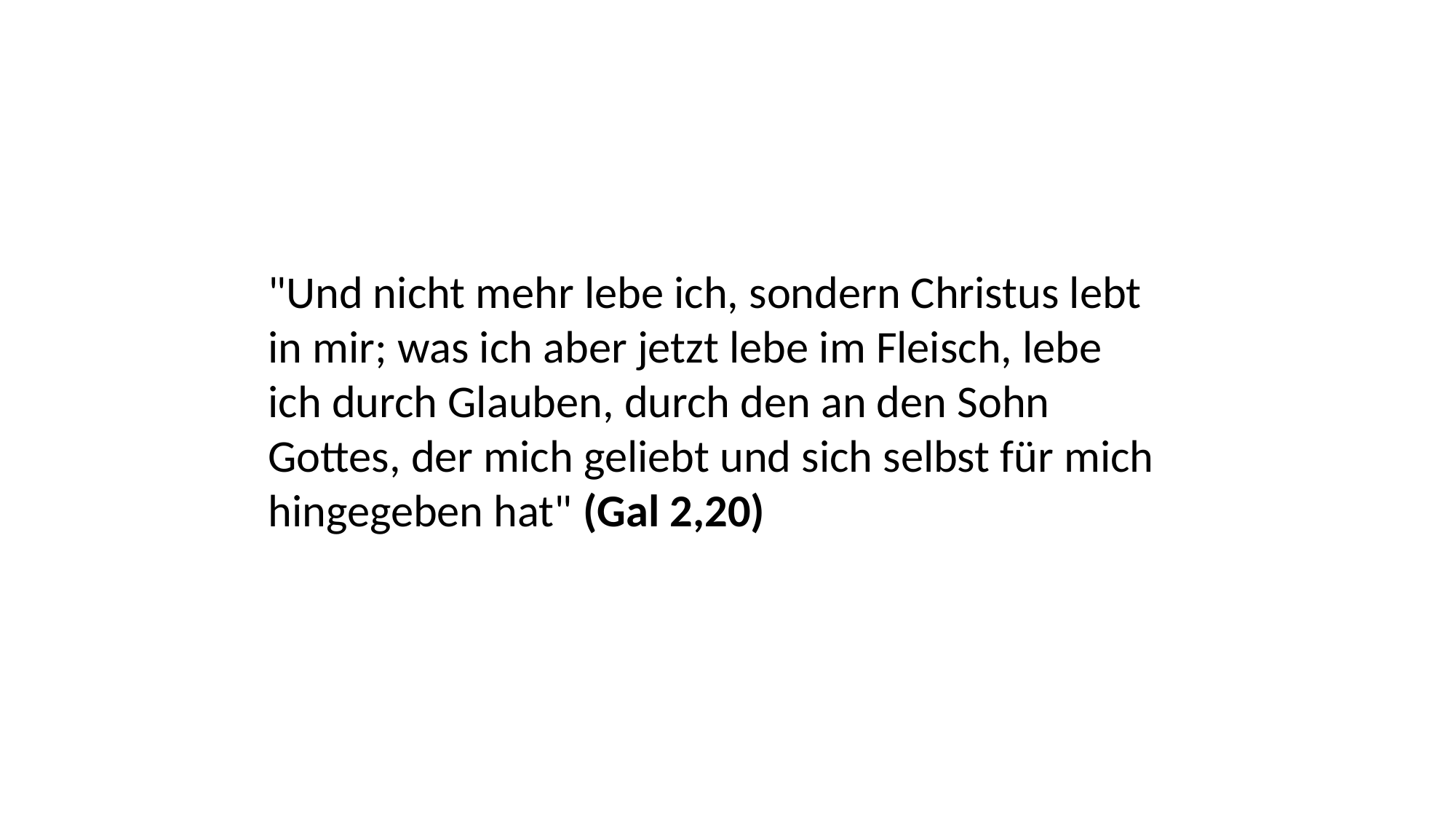

"Und nicht mehr lebe ich, sondern Christus lebt in mir; was ich aber jetzt lebe im Fleisch, lebe ich durch Glauben, durch den an den Sohn Gottes, der mich geliebt und sich selbst für mich hingegeben hat" (Gal 2,20)